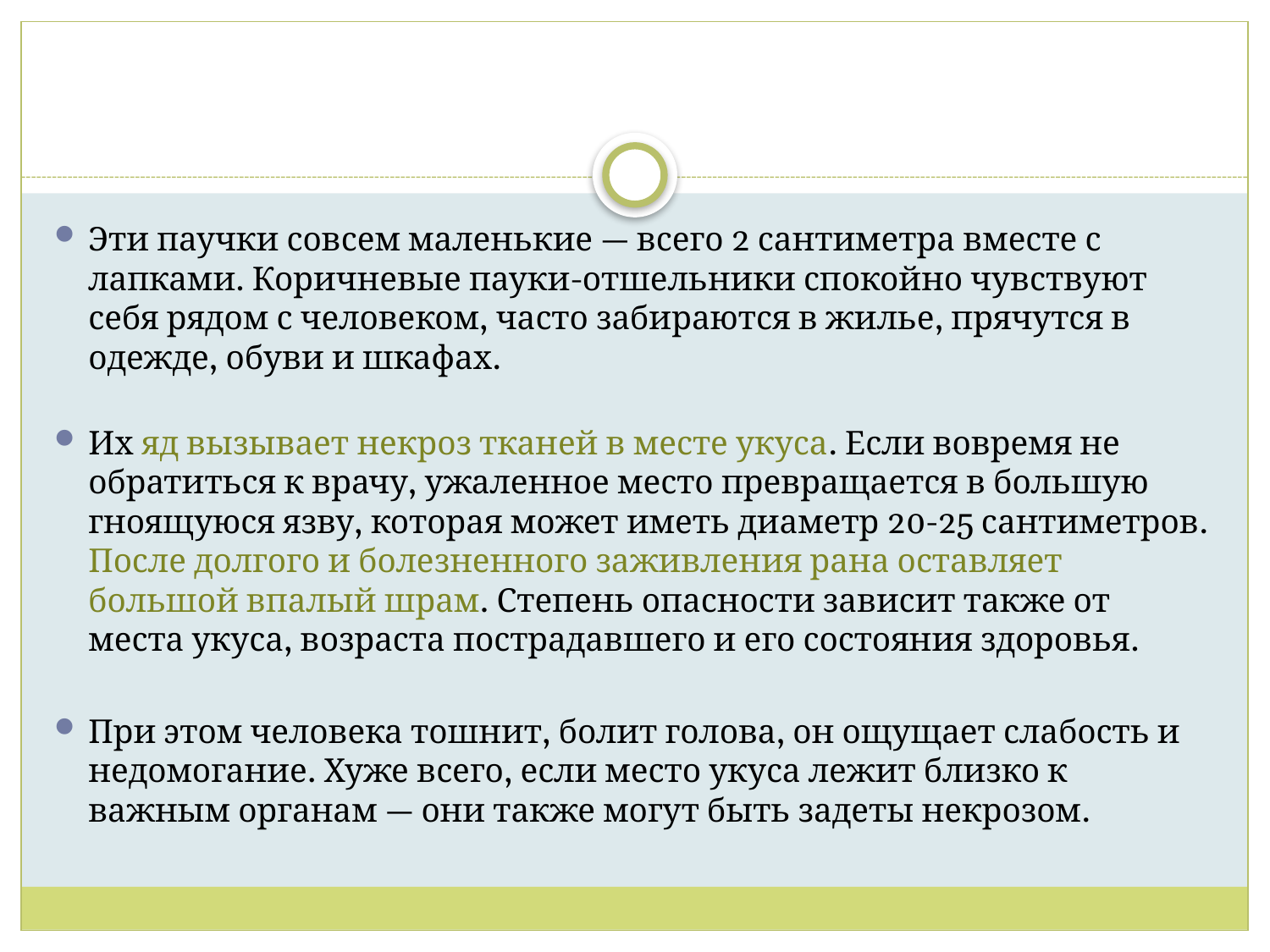

Эти паучки совсем маленькие — всего 2 сантиметра вместе с лапками. Коричневые пауки-отшельники спокойно чувствуют себя рядом с человеком, часто забираются в жилье, прячутся в одежде, обуви и шкафах.
Их яд вызывает некроз тканей в месте укуса. Если вовремя не обратиться к врачу, ужаленное место превращается в большую гноящуюся язву, которая может иметь диаметр 20-25 сантиметров. После долгого и болезненного заживления рана оставляет большой впалый шрам. Степень опасности зависит также от места укуса, возраста пострадавшего и его состояния здоровья.

При этом человека тошнит, болит голова, он ощущает слабость и недомогание. Хуже всего, если место укуса лежит близко к важным органам — они также могут быть задеты некрозом.